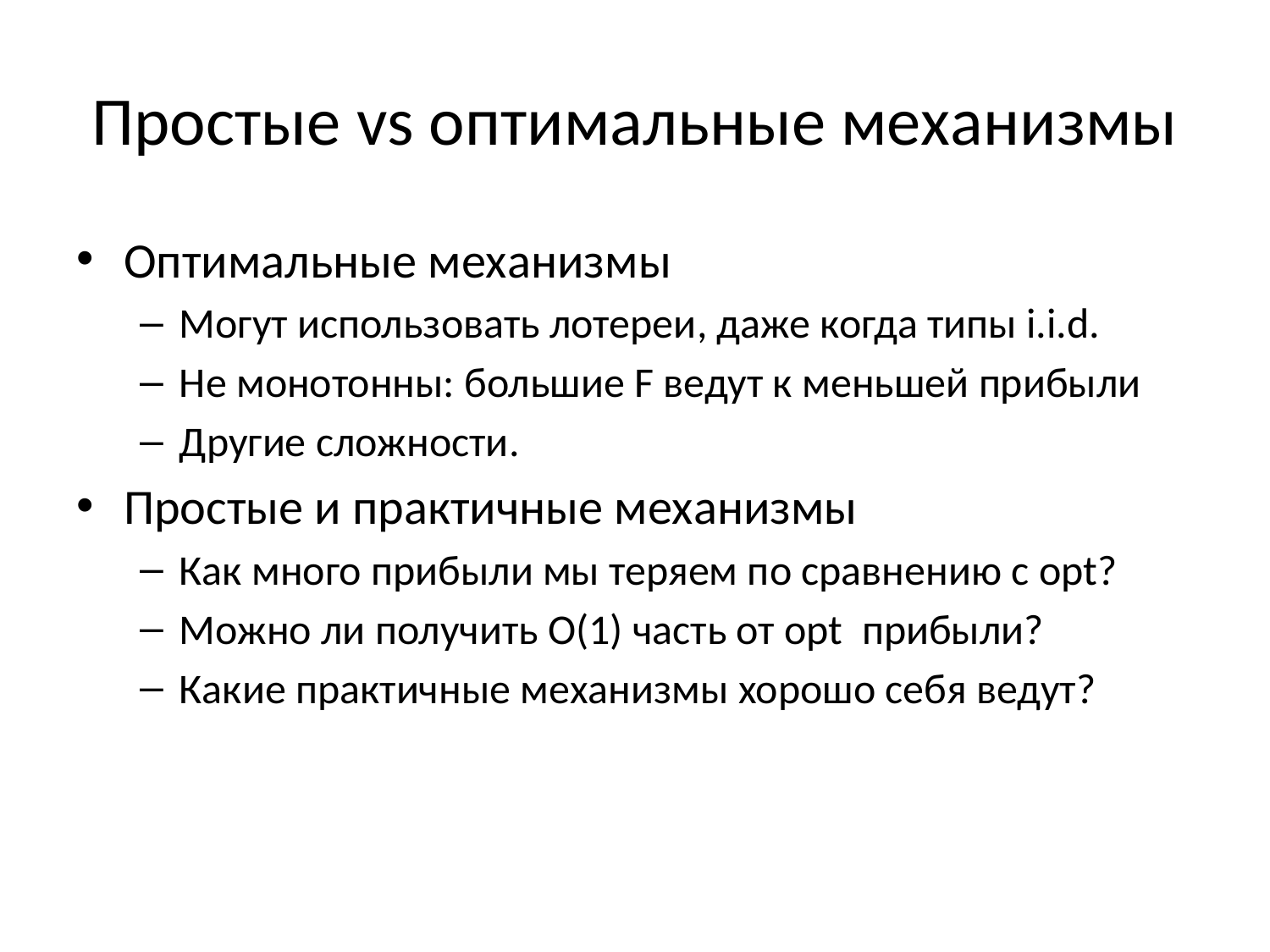

# Простые vs оптимальные механизмы
Оптимальные механизмы
Могут использовать лотереи, даже когда типы i.i.d.
Не монотонны: большие F ведут к меньшей прибыли
Другие сложности.
Простые и практичные механизмы
Как много прибыли мы теряем по сравнению с opt?
Можно ли получить O(1) часть от opt  прибыли?
Какие практичные механизмы хорошо себя ведут?